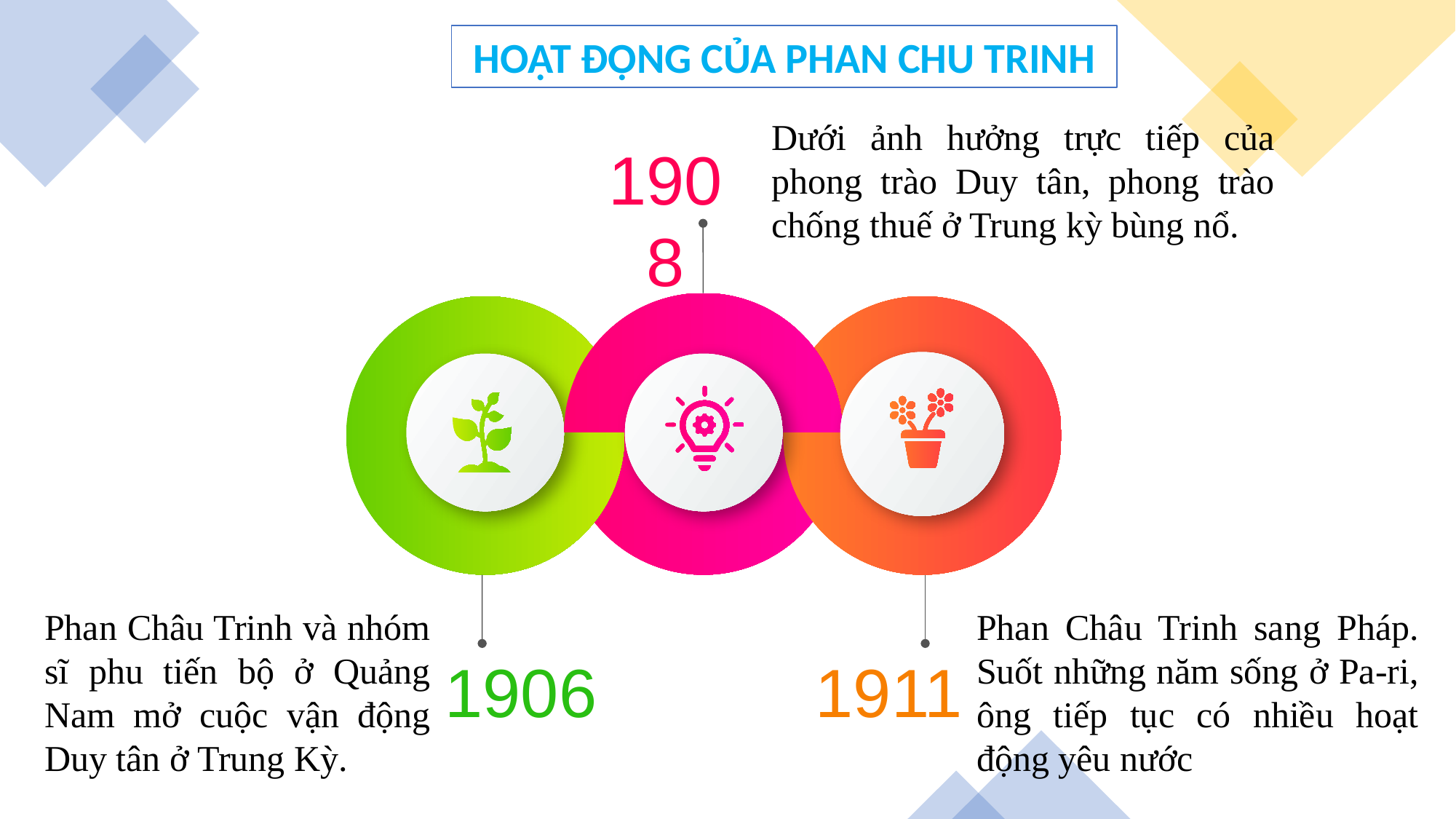

HOẠT ĐỘNG CỦA PHAN CHU TRINH

Dưới ảnh hưởng trực tiếp của phong trào Duy tân, phong trào chống thuế ở Trung kỳ bùng nổ.
1908

Phan Châu Trinh và nhóm sĩ phu tiến bộ ở Quảng Nam mở cuộc vận động Duy tân ở Trung Kỳ.
Phan Châu Trinh sang Pháp. Suốt những năm sống ở Pa-ri, ông tiếp tục có nhiều hoạt động yêu nước
1911
1906